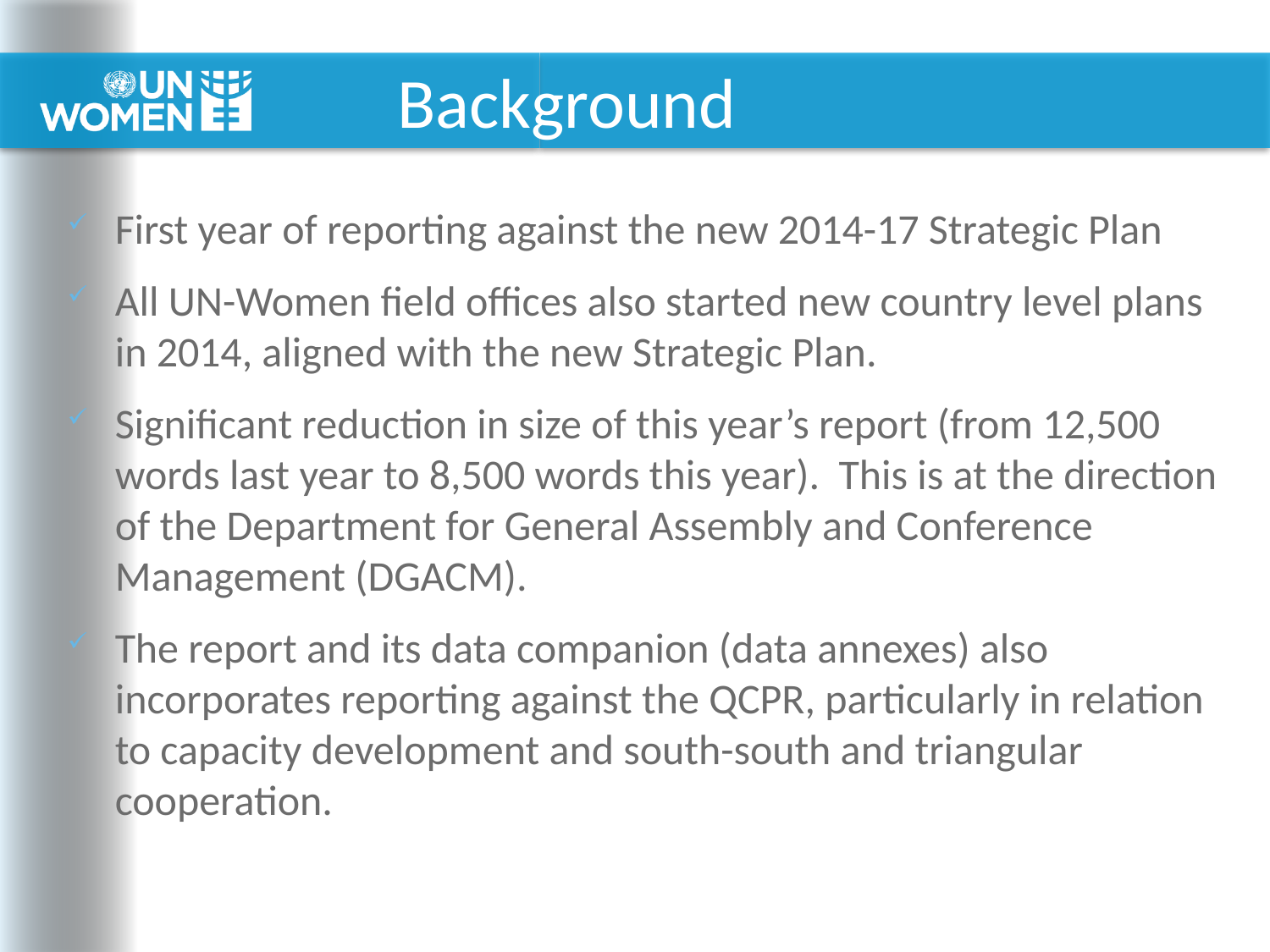

# Background
First year of reporting against the new 2014-17 Strategic Plan
All UN-Women field offices also started new country level plans in 2014, aligned with the new Strategic Plan.
Significant reduction in size of this year’s report (from 12,500 words last year to 8,500 words this year).  This is at the direction of the Department for General Assembly and Conference Management (DGACM).
The report and its data companion (data annexes) also incorporates reporting against the QCPR, particularly in relation to capacity development and south-south and triangular cooperation.

Demonstrate